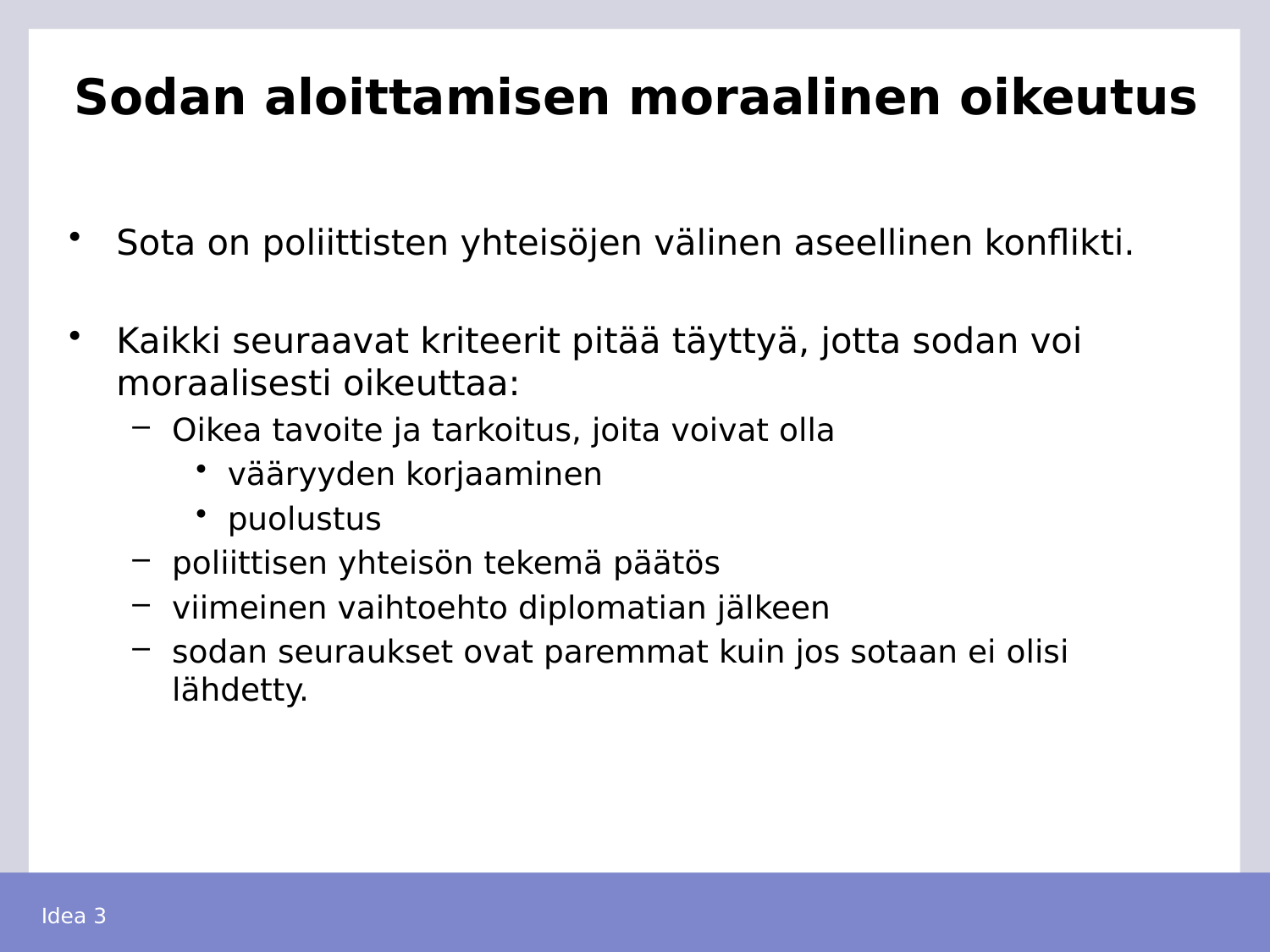

# Sodan aloittamisen moraalinen oikeutus
Sota on poliittisten yhteisöjen välinen aseellinen konflikti.

Kaikki seuraavat kriteerit pitää täyttyä, jotta sodan voi moraalisesti oikeuttaa:
Oikea tavoite ja tarkoitus, joita voivat olla
vääryyden korjaaminen
puolustus
poliittisen yhteisön tekemä päätös
viimeinen vaihtoehto diplomatian jälkeen
sodan seuraukset ovat paremmat kuin jos sotaan ei olisi lähdetty.